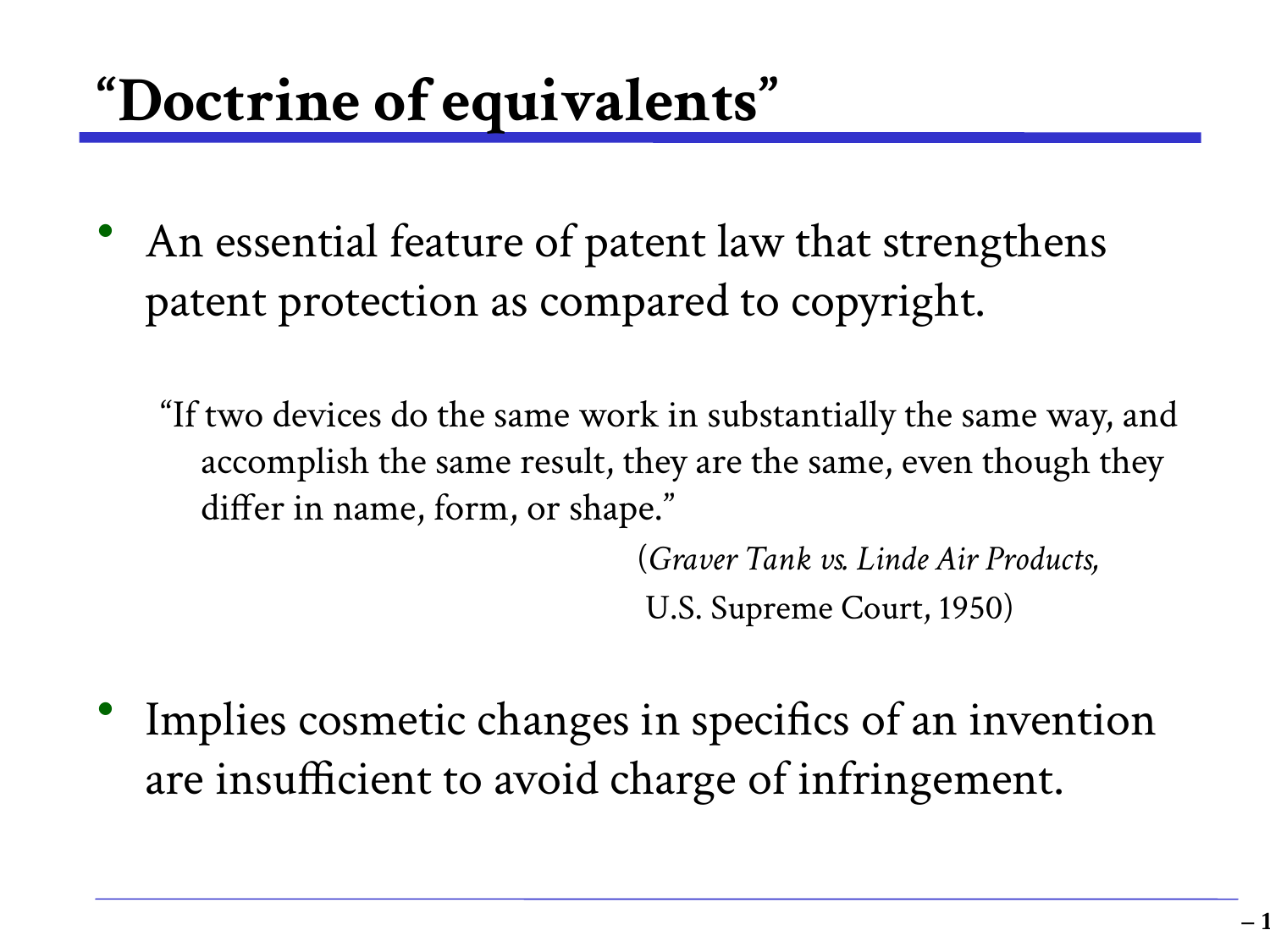

# “Doctrine of equivalents”
An essential feature of patent law that strengthens patent protection as compared to copyright.

“If two devices do the same work in substantially the same way, and accomplish the same result, they are the same, even though they differ in name, form, or shape.”
				(Graver Tank vs. Linde Air Products,
				 U.S. Supreme Court, 1950)

Implies cosmetic changes in specifics of an invention are insufficient to avoid charge of infringement.